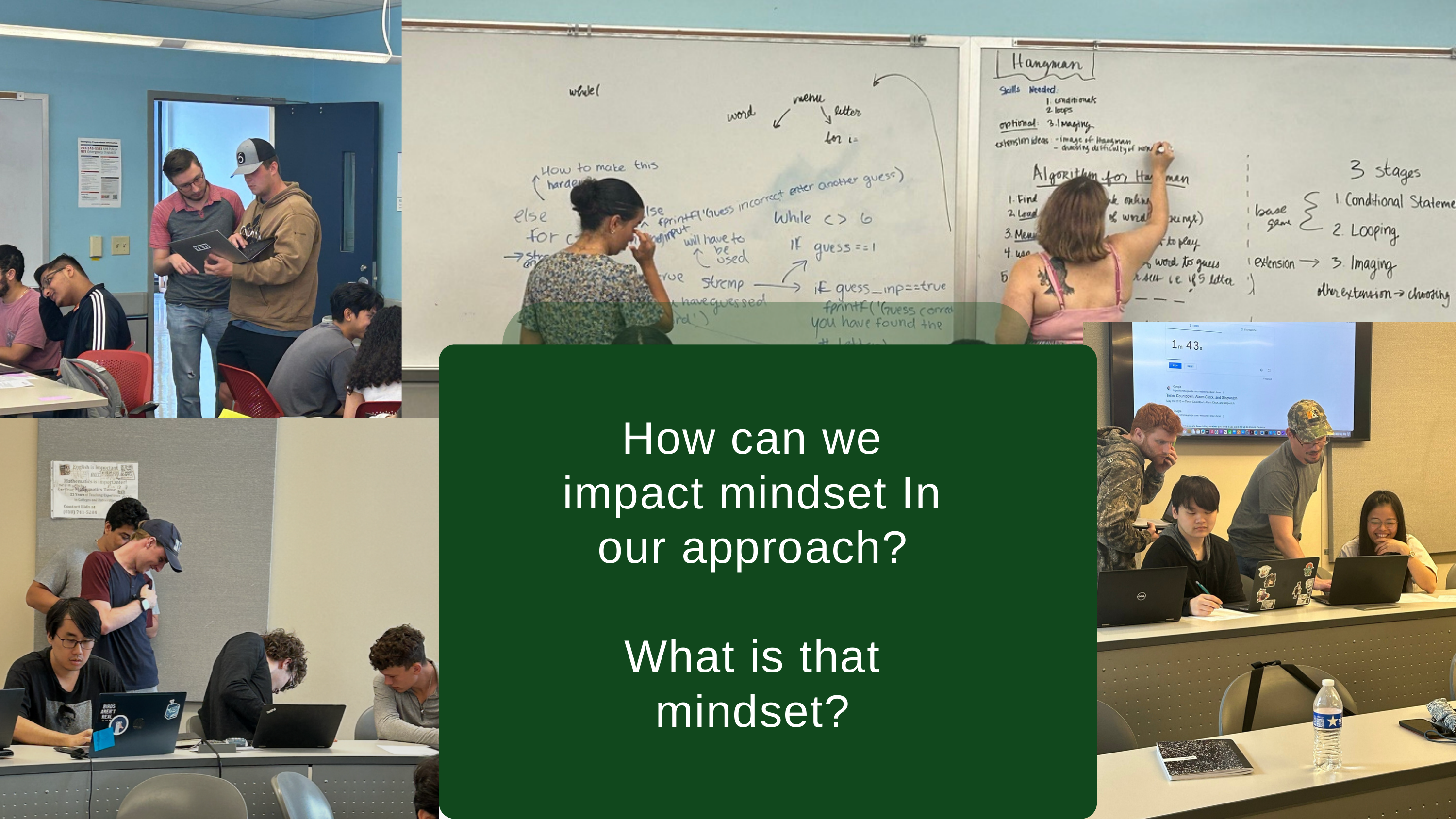

How can we impact mindset In our approach?

What is that mindset?